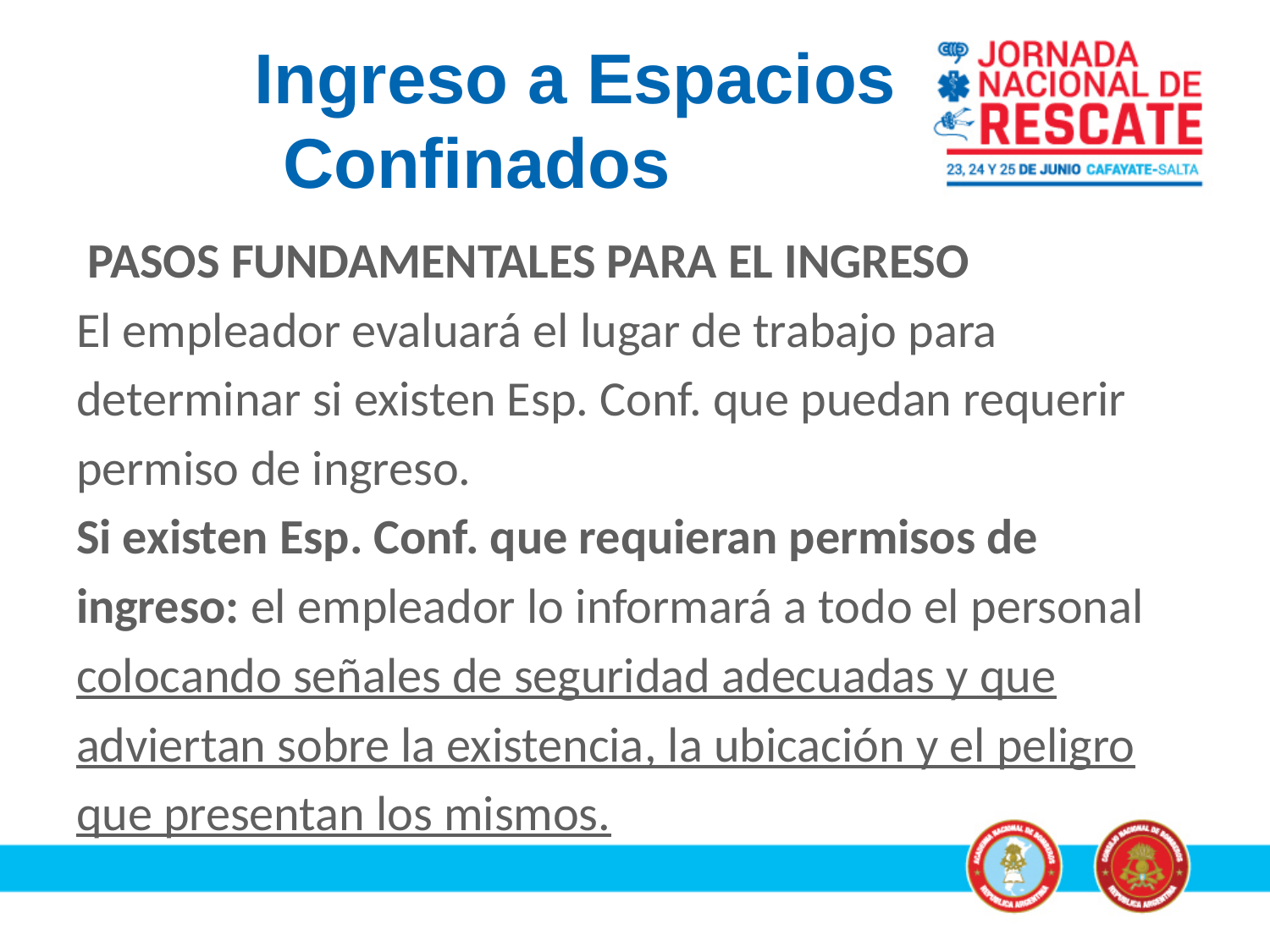

# Ingreso a Espacios   Confinados
 PASOS FUNDAMENTALES PARA EL INGRESO
El empleador evaluará el lugar de trabajo para
determinar si existen Esp. Conf. que puedan requerir
permiso de ingreso.
Si existen Esp. Conf. que requieran permisos de
ingreso: el empleador lo informará a todo el personal
colocando señales de seguridad adecuadas y que
adviertan sobre la existencia, la ubicación y el peligro
que presentan los mismos.